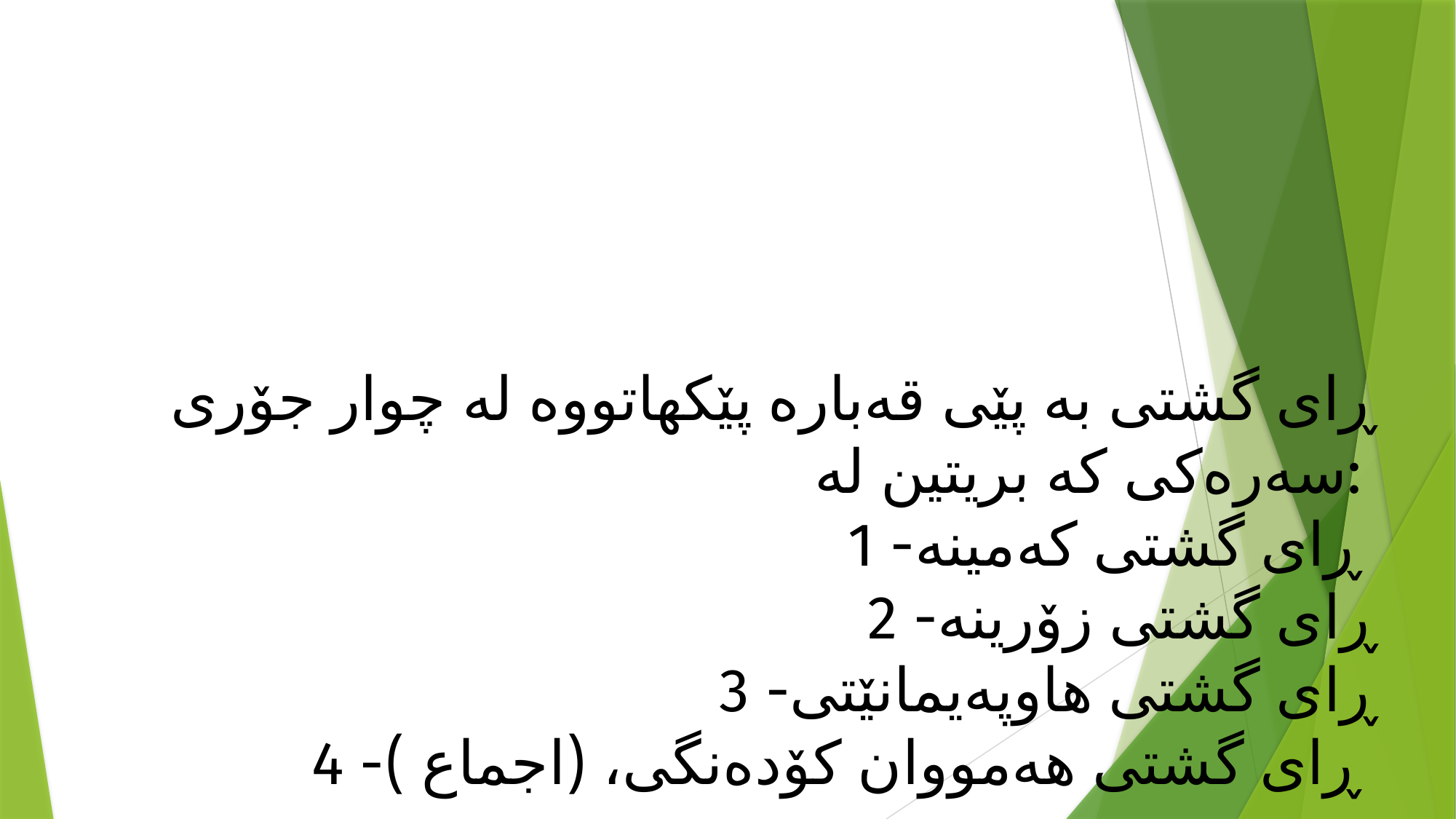

ڕای گشتی بە پێی قەبارە پێكهاتووە لە چوار جۆری سەرەكی كە بریتین لە:
1 -ڕای گشتی كەمینە
2 -ڕای گشتی زۆرینە
 3 -ڕای گشتی هاوپەیمانێتی
 4 -ڕای گشتی هەمووان كۆدەنگی، (اجماع )